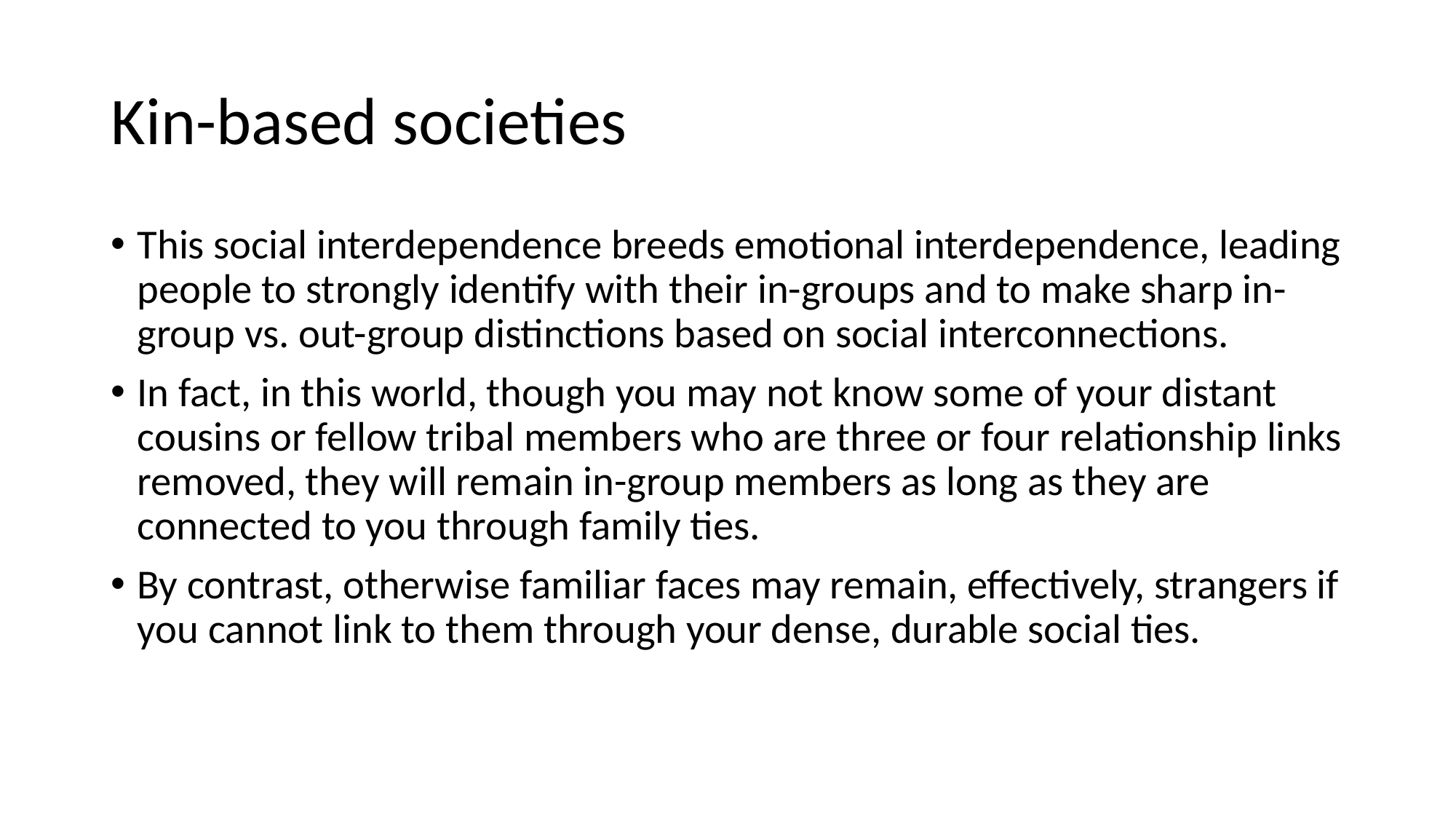

# Kin-based societies
This social interdependence breeds emotional interdependence, leading people to strongly identify with their in-groups and to make sharp in-group vs. out-group distinctions based on social interconnections.
In fact, in this world, though you may not know some of your distant cousins or fellow tribal members who are three or four relationship links removed, they will remain in-group members as long as they are connected to you through family ties.
By contrast, otherwise familiar faces may remain, effectively, strangers if you cannot link to them through your dense, durable social ties.